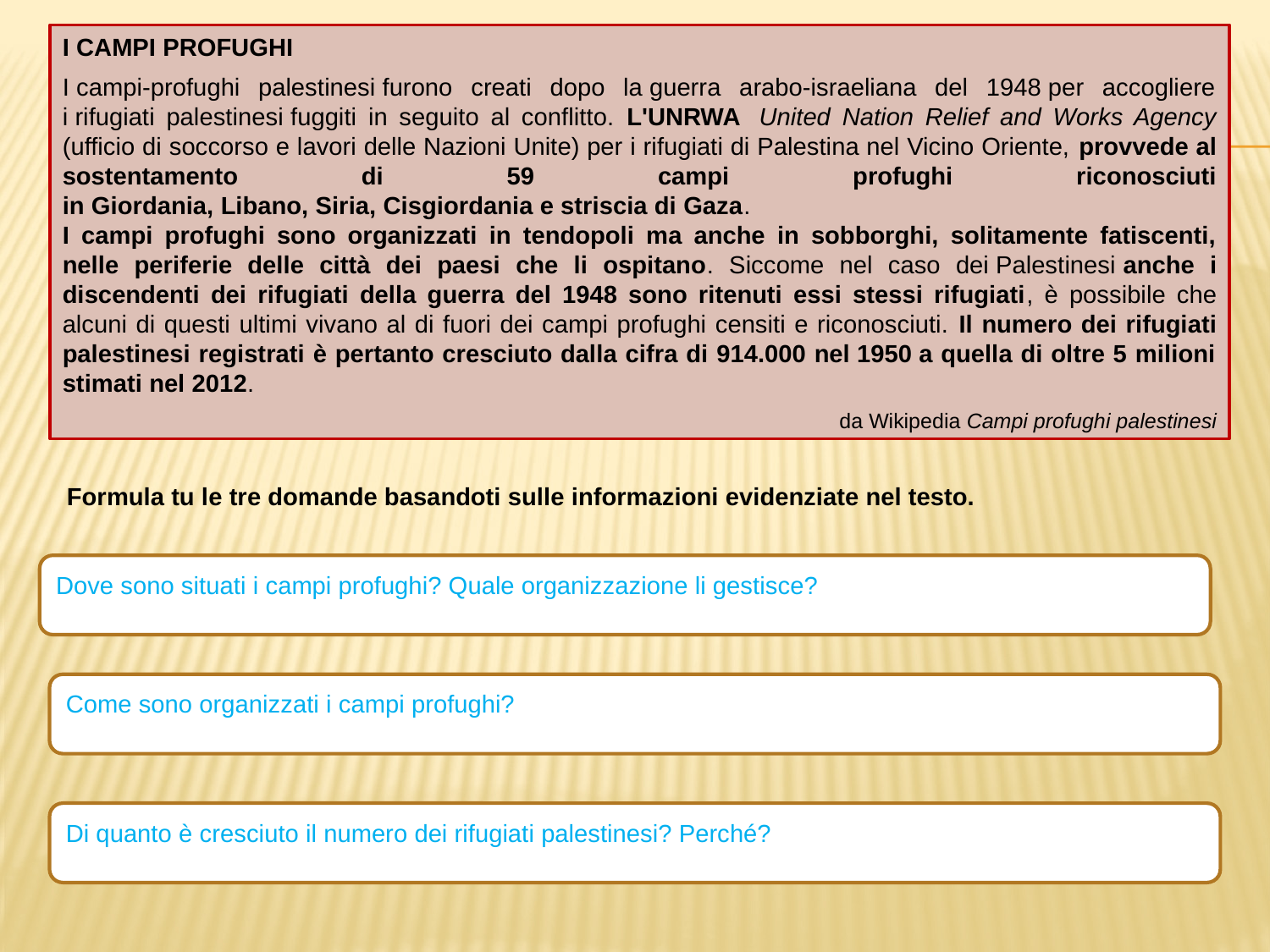

I CAMPI PROFUGHI
I campi-profughi palestinesi furono creati dopo la guerra arabo-israeliana del 1948 per accogliere i rifugiati palestinesi fuggiti in seguito al conflitto. L'UNRWA  United Nation Relief and Works Agency (ufficio di soccorso e lavori delle Nazioni Unite) per i rifugiati di Palestina nel Vicino Oriente, provvede al sostentamento di 59 campi profughi riconosciuti in Giordania, Libano, Siria, Cisgiordania e striscia di Gaza.
I campi profughi sono organizzati in tendopoli ma anche in sobborghi, solitamente fatiscenti, nelle periferie delle città dei paesi che li ospitano. Siccome nel caso dei Palestinesi anche i discendenti dei rifugiati della guerra del 1948 sono ritenuti essi stessi rifugiati, è possibile che alcuni di questi ultimi vivano al di fuori dei campi profughi censiti e riconosciuti. Il numero dei rifugiati palestinesi registrati è pertanto cresciuto dalla cifra di 914.000 nel 1950 a quella di oltre 5 milioni stimati nel 2012.
da Wikipedia Campi profughi palestinesi

Formula tu le tre domande basandoti sulle informazioni evidenziate nel testo.

Dove sono situati i campi profughi? Quale organizzazione li gestisce?

Come sono organizzati i campi profughi?

Di quanto è cresciuto il numero dei rifugiati palestinesi? Perché?